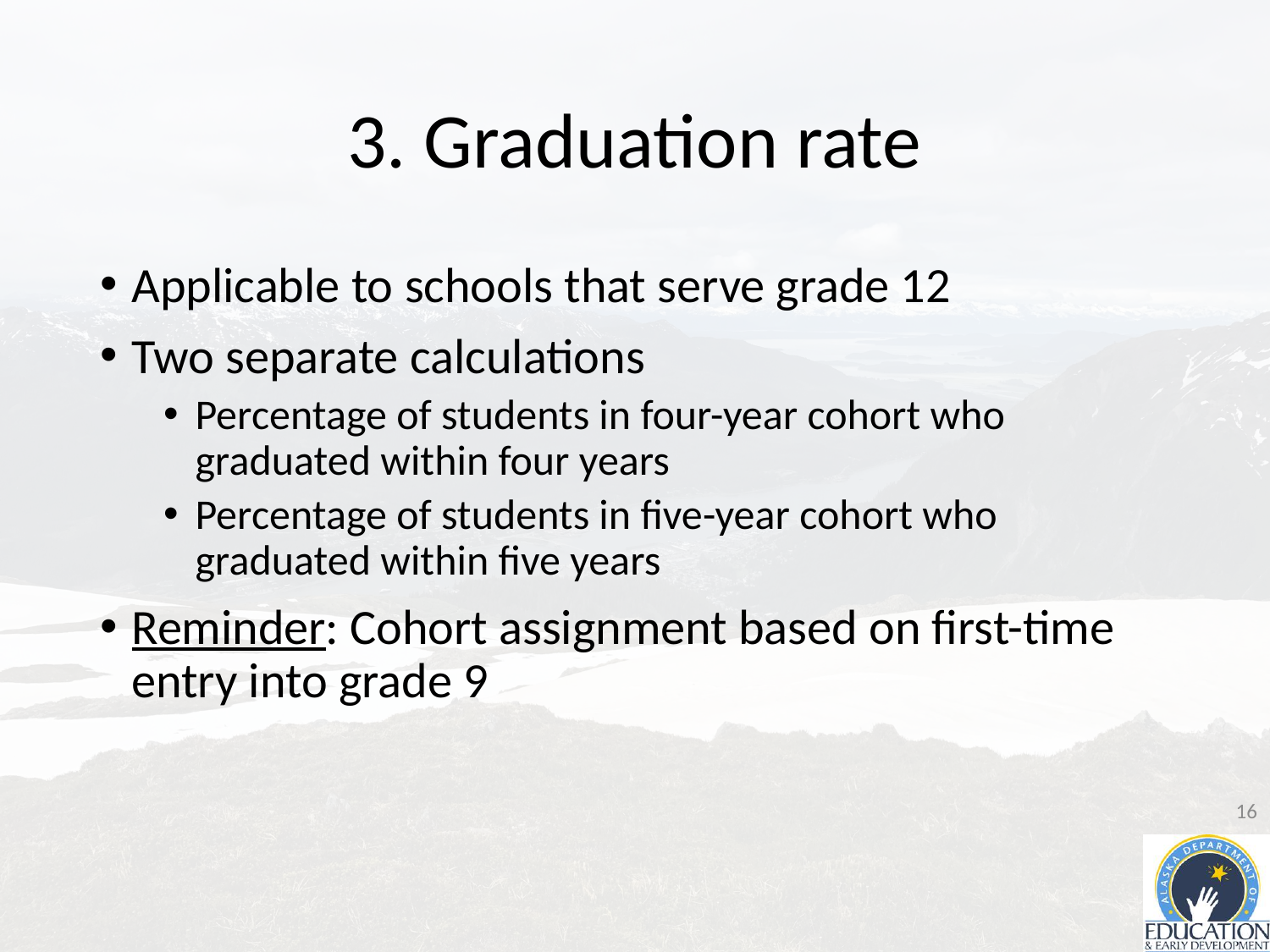

# 3. Graduation rate
Applicable to schools that serve grade 12
Two separate calculations
Percentage of students in four-year cohort who graduated within four years
Percentage of students in five-year cohort who graduated within five years
Reminder: Cohort assignment based on first-time entry into grade 9

16